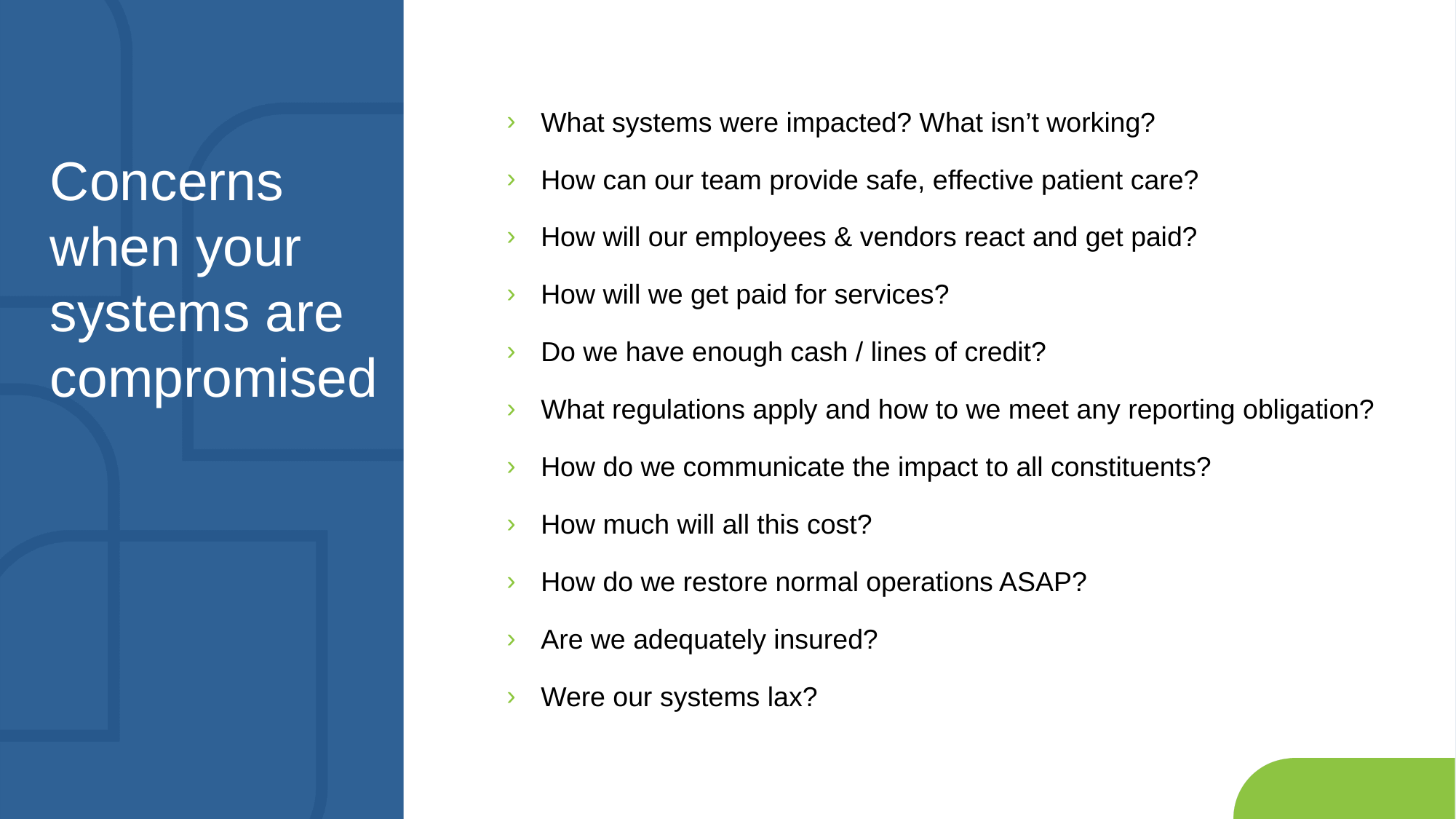

What systems were impacted? What isn’t working?
How can our team provide safe, effective patient care?
How will our employees & vendors react and get paid?
How will we get paid for services?
Do we have enough cash / lines of credit?
What regulations apply and how to we meet any reporting obligation?
How do we communicate the impact to all constituents?
How much will all this cost?
How do we restore normal operations ASAP?
Are we adequately insured?
Were our systems lax?

Concerns when your systems are compromised